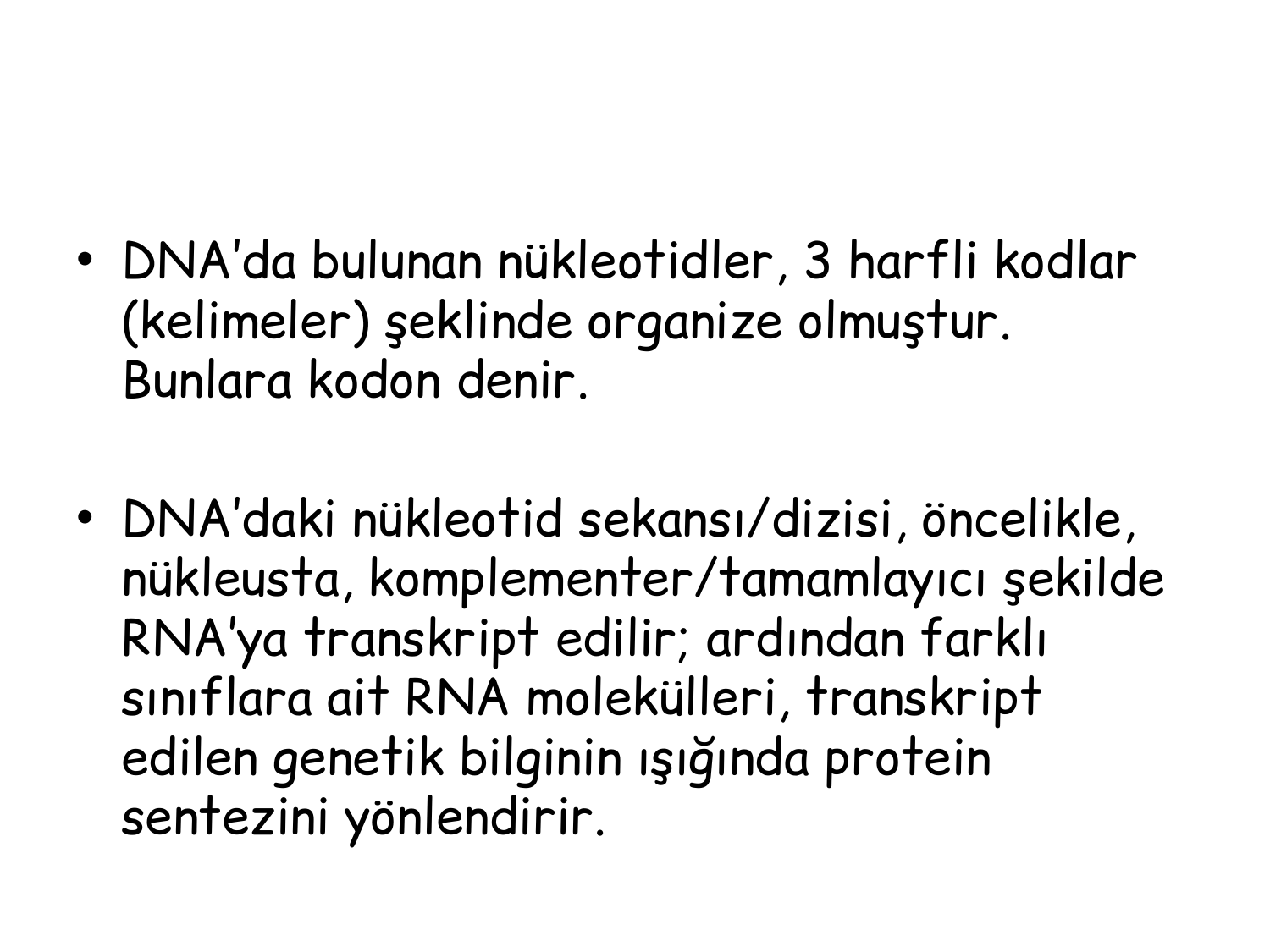

#
DNA’da bulunan nükleotidler, 3 harfli kodlar (kelimeler) şeklinde organize olmuştur. Bunlara kodon denir.

DNA’daki nükleotid sekansı/dizisi, öncelikle, nükleusta, komplementer/tamamlayıcı şekilde RNA’ya transkript edilir; ardından farklı sınıflara ait RNA molekülleri, transkript edilen genetik bilginin ışığında protein sentezini yönlendirir.